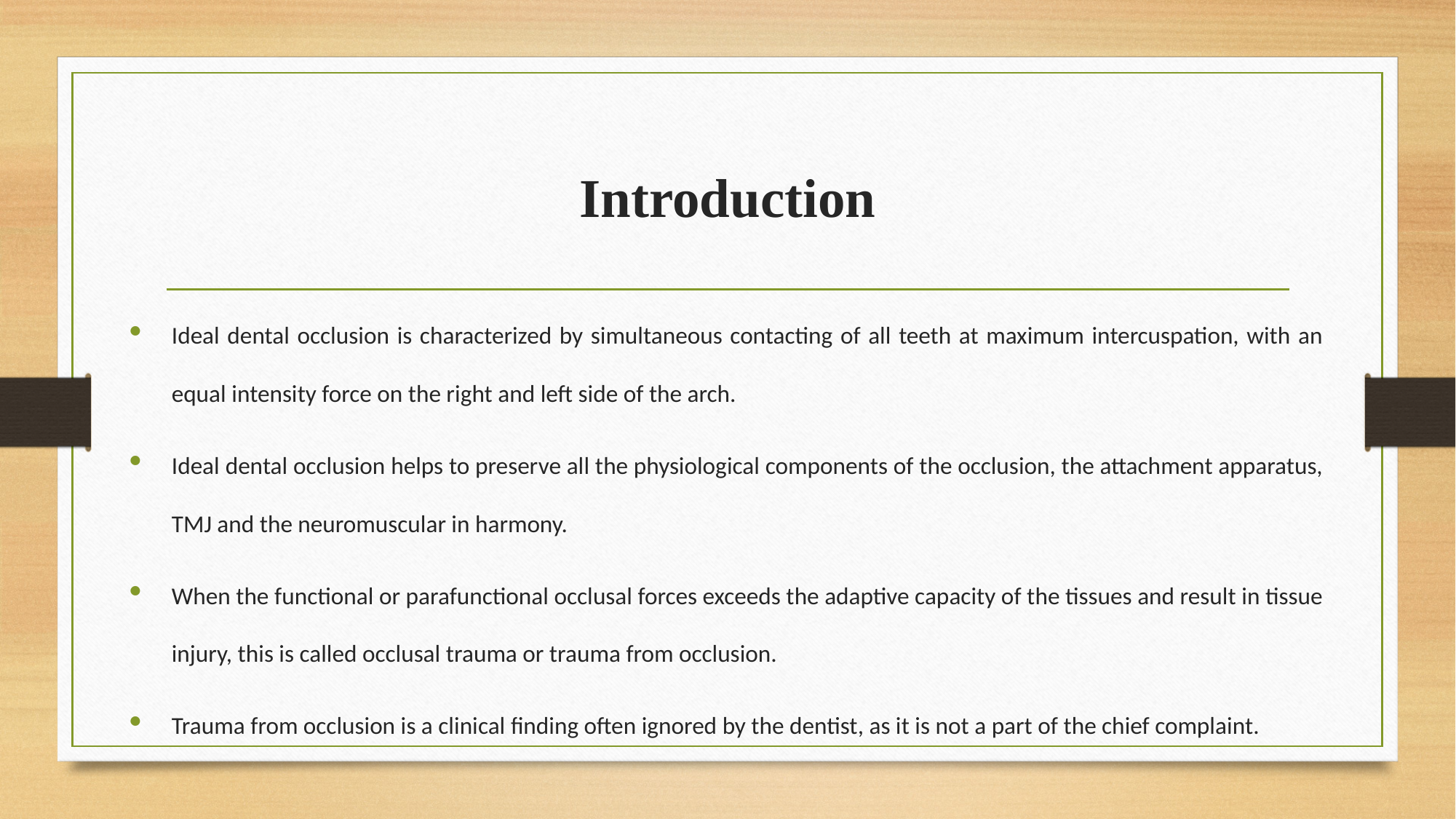

# Introduction
Ideal dental occlusion is characterized by simultaneous contacting of all teeth at maximum intercuspation, with an equal intensity force on the right and left side of the arch.
Ideal dental occlusion helps to preserve all the physiological components of the occlusion, the attachment apparatus, TMJ and the neuromuscular in harmony.
When the functional or parafunctional occlusal forces exceeds the adaptive capacity of the tissues and result in tissue injury, this is called occlusal trauma or trauma from occlusion.
Trauma from occlusion is a clinical finding often ignored by the dentist, as it is not a part of the chief complaint.